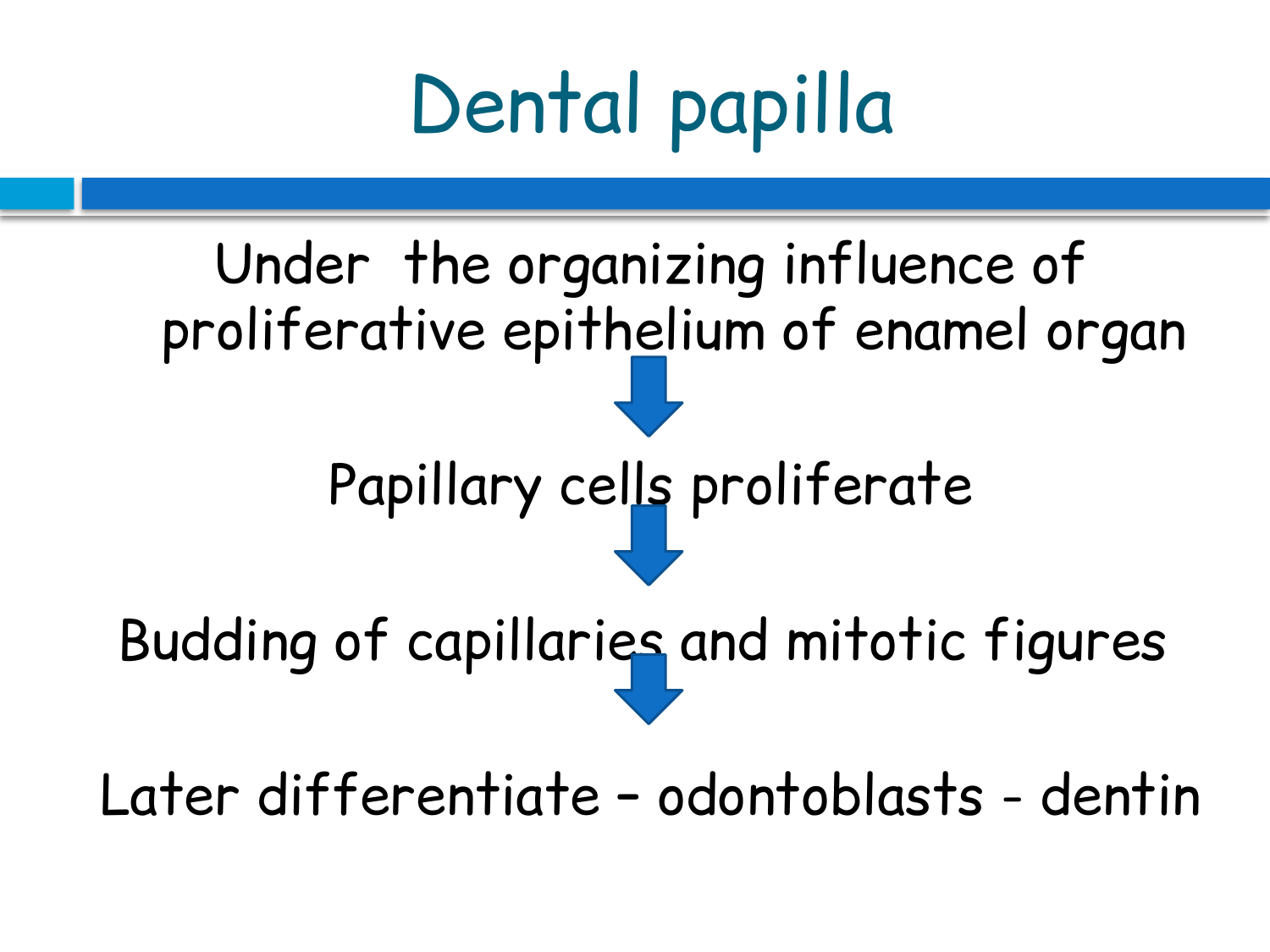

# Dental papilla
Under  the organizing influence of proliferative epithelium of enamel organ

Papillary cells proliferate

Budding of capillaries and mitotic figures

Later differentiate – odontoblasts - dentin